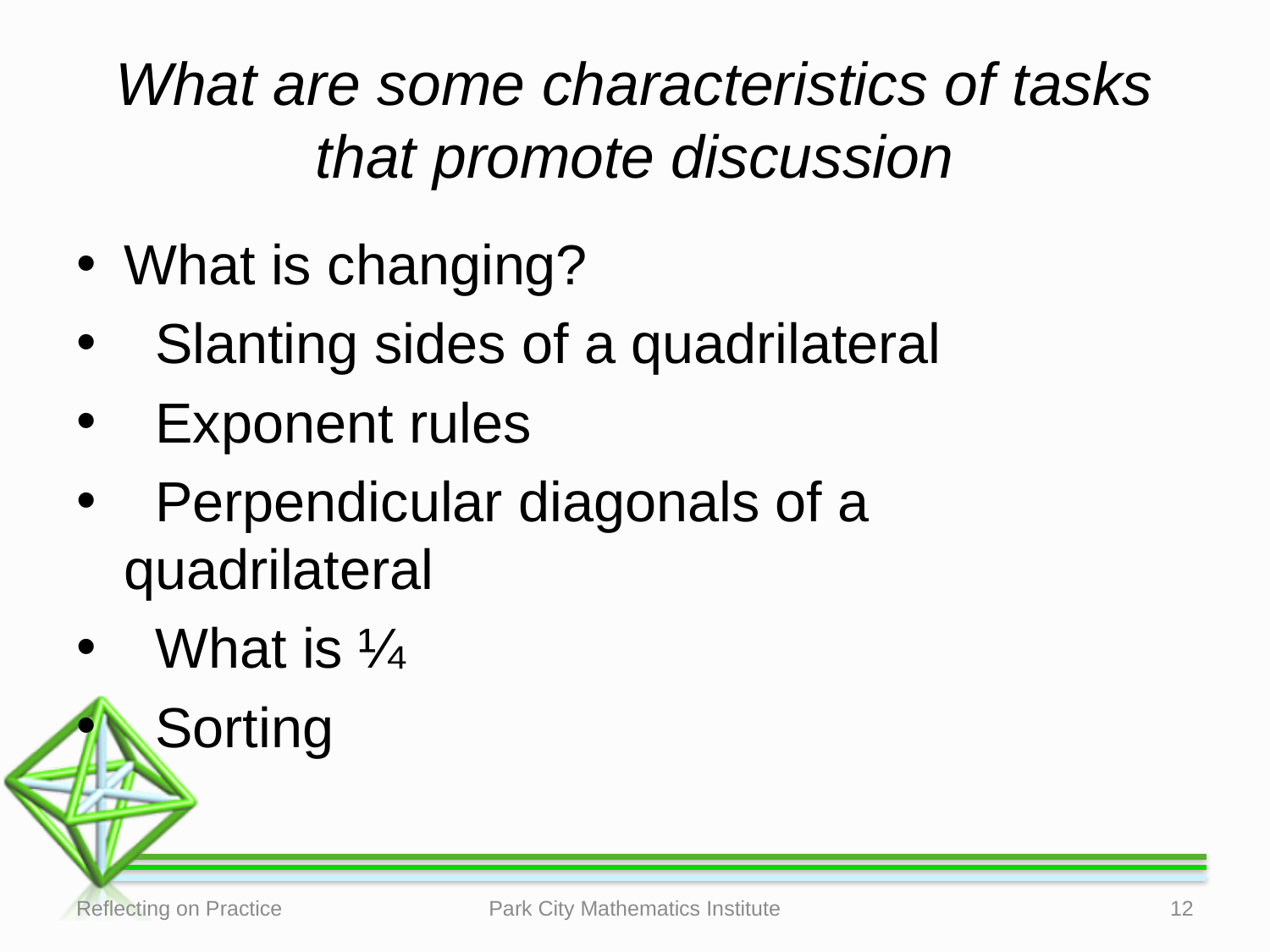

# What are some characteristics of tasks that promote discussion
What is changing?
  Slanting sides of a quadrilateral
  Exponent rules
  Perpendicular diagonals of a quadrilateral
  What is ¼
  Sorting

Reflecting on Practice
Park City Mathematics Institute
12